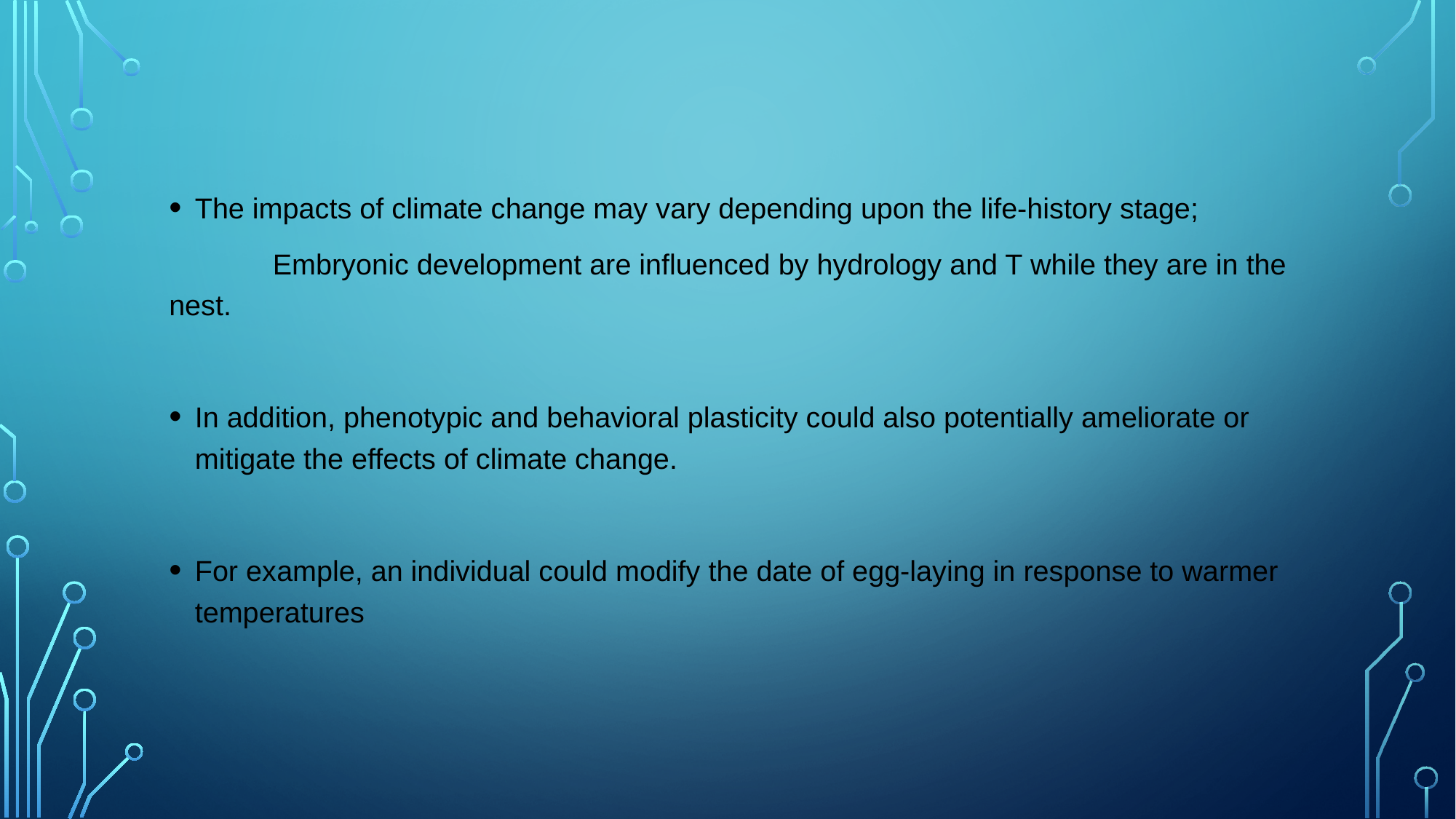

The impacts of climate change may vary depending upon the life-history stage;
	Embryonic development are influenced by hydrology and T while they are in the nest.

In addition, phenotypic and behavioral plasticity could also potentially ameliorate or mitigate the effects of climate change.

For example, an individual could modify the date of egg-laying in response to warmer temperatures